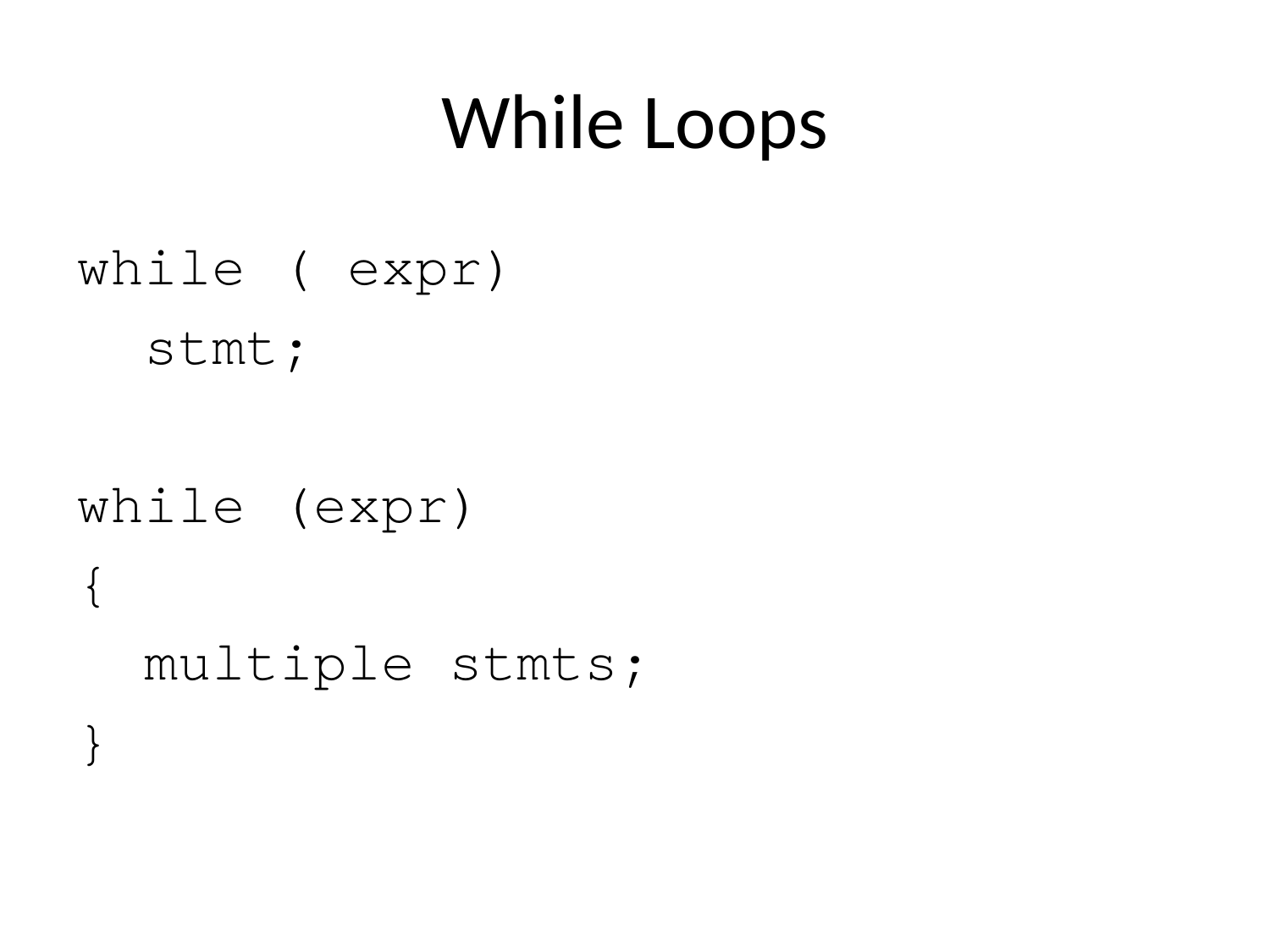

# While Loops
while ( expr)
  stmt;

while (expr)
{
  multiple stmts;
}